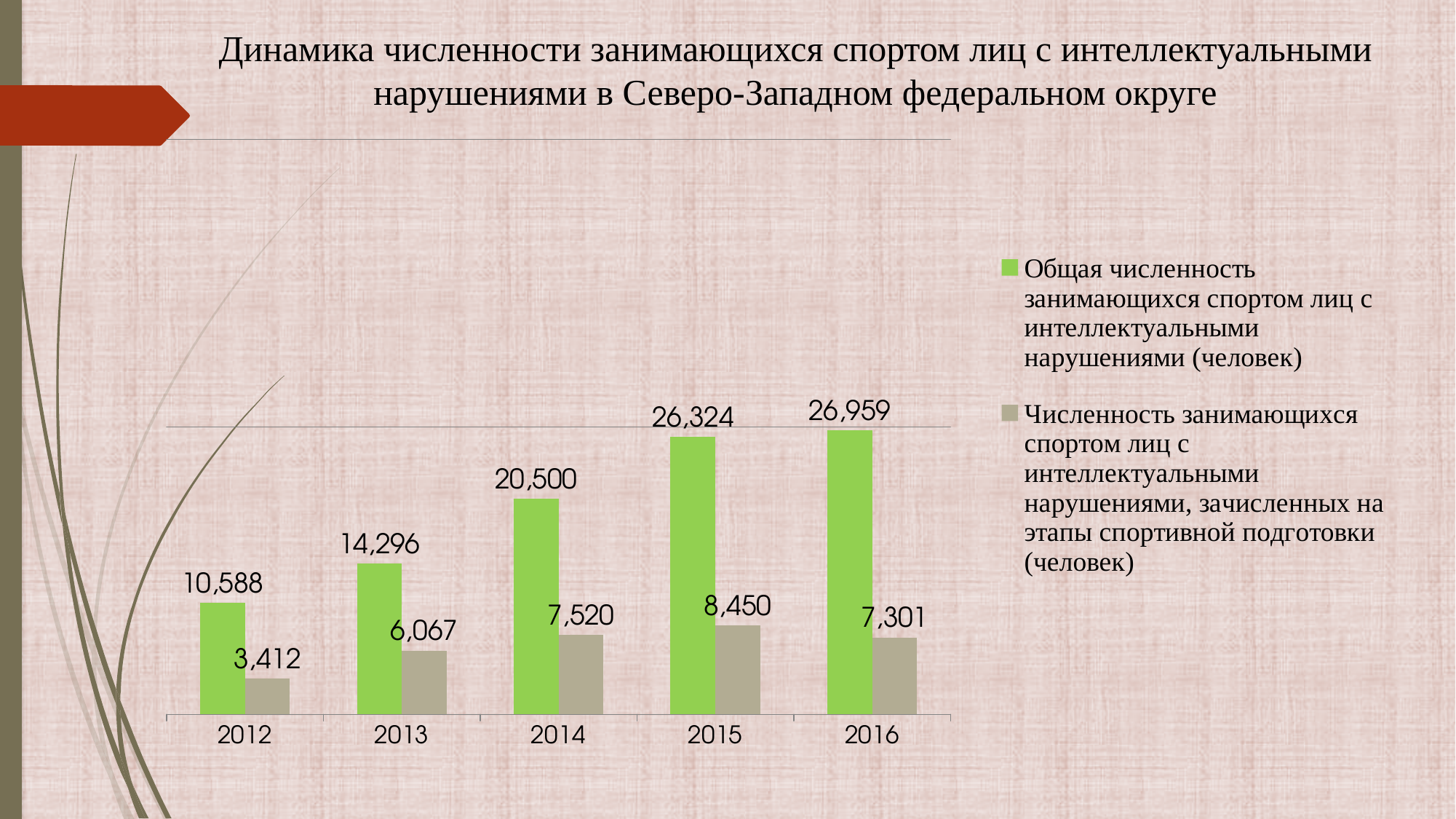

Динамика численности занимающихся спортом лиц с интеллектуальными нарушениями в Северо-Западном федеральном округе

### Chart

| Category | Общая численность занимающихся спортом лиц с интеллектуальными нарушениями (человек) | Численность занимающихся спортом лиц с интеллектуальными нарушениями, зачисленных на этапы спортивной подготовки (человек) |
|---|---|---|
| 2012 | 10588.0 | 3412.0 |
| 2013 | 14296.0 | 6067.0 |
| 2014 | 20500.0 | 7520.0 |
| 2015 | 26324.0 | 8450.0 |
| 2016 | 26959.0 | 7301.0 |